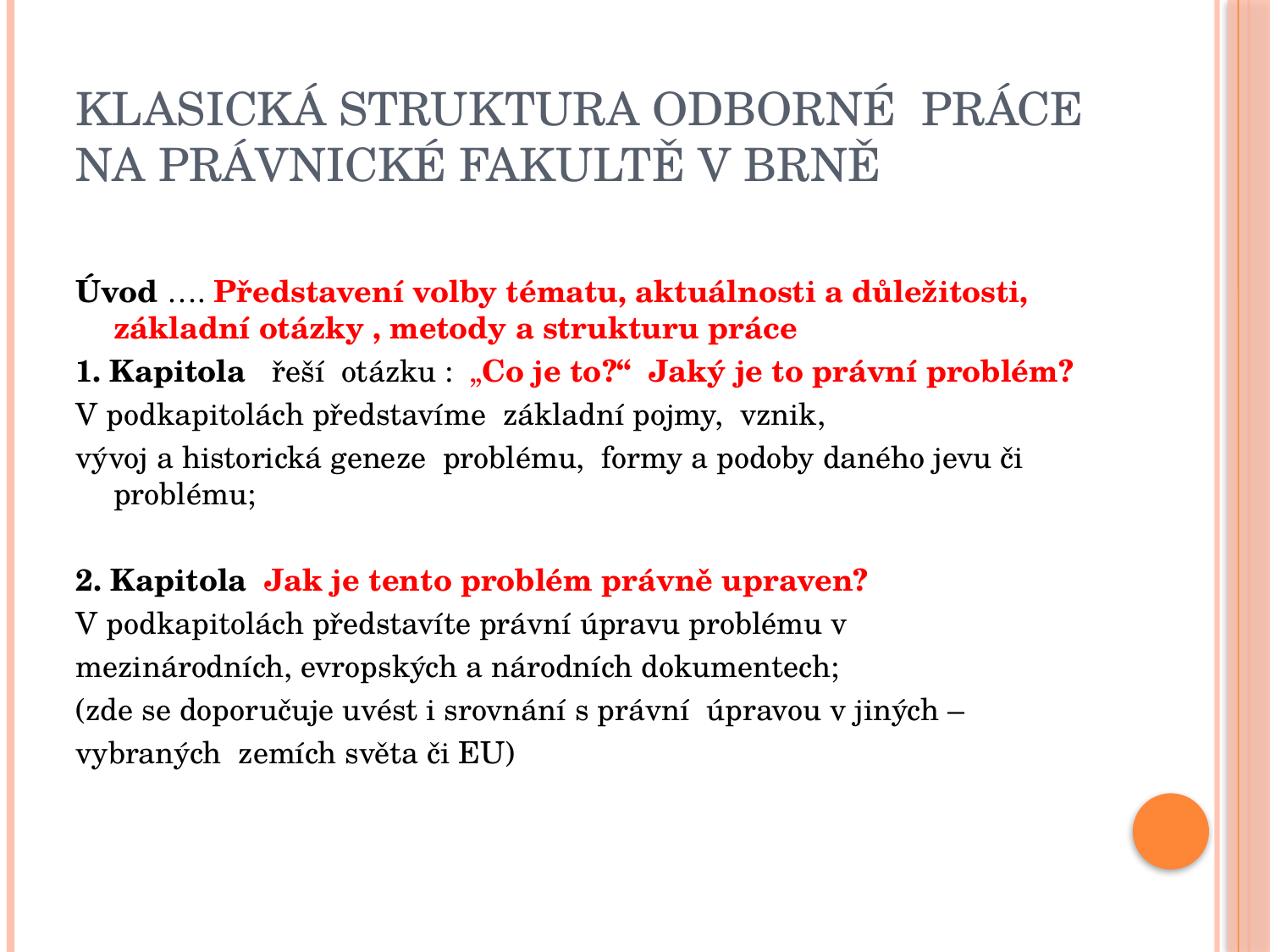

# Klasická struktura odborné  práce na Právnické fakultě v Brně

Úvod …. Představení volby tématu, aktuálnosti a důležitosti, základní otázky , metody a strukturu práce
1. Kapitola   řeší  otázku :  „Co je to?“  Jaký je to právní problém?
V podkapitolách představíme  základní pojmy,  vznik,
vývoj a historická geneze  problému,  formy a podoby daného jevu či  problému;

2. Kapitola  Jak je tento problém právně upraven?
V podkapitolách představíte právní úpravu problému v
mezinárodních, evropských a národních dokumentech;
(zde se doporučuje uvést i srovnání s právní  úpravou v jiných –
vybraných  zemích světa či EU)